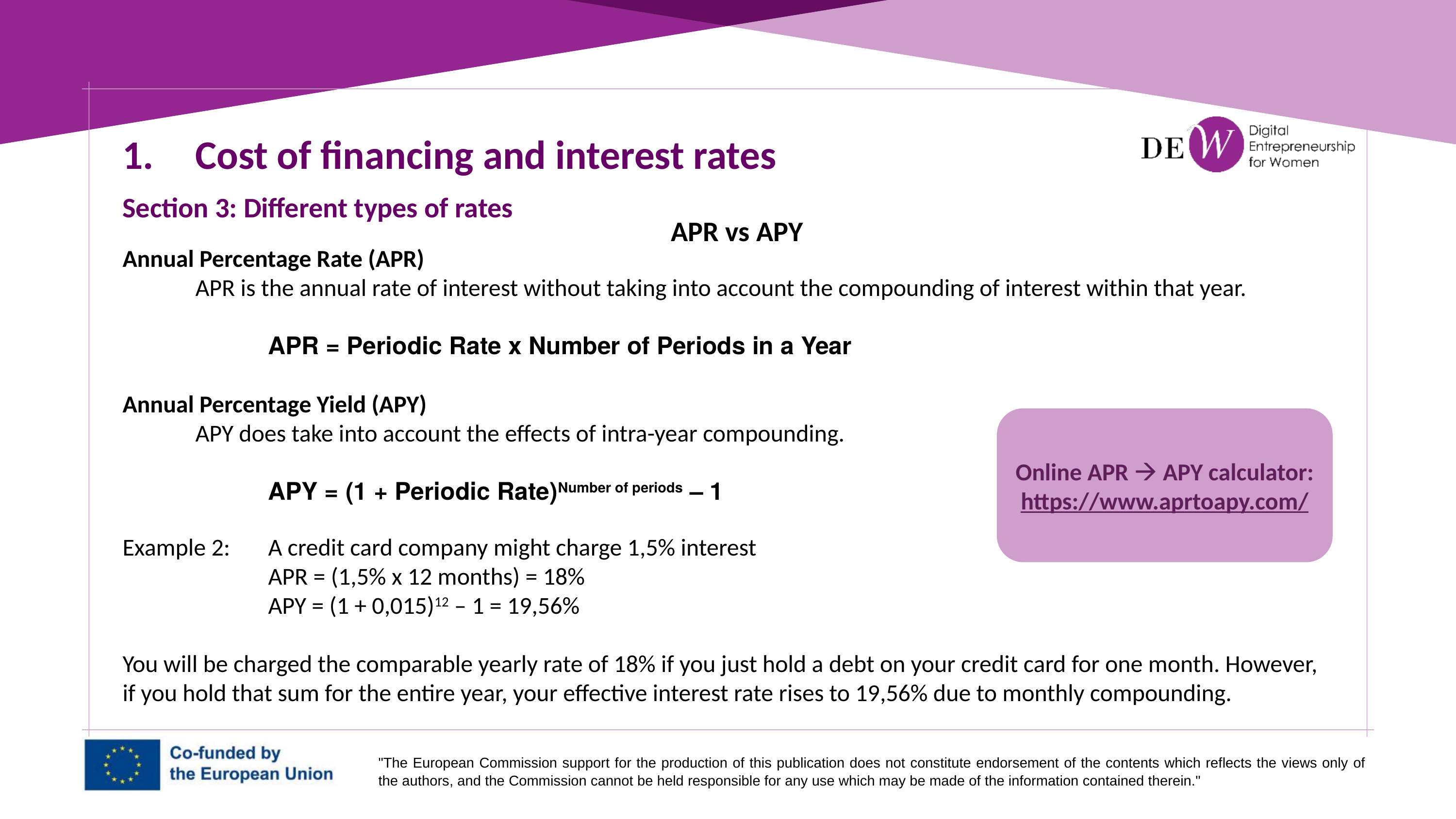

1.	Cost of financing and interest rates

Section 3: Different types of rates
APR vs APY
Annual Percentage Rate (APR)
	APR is the annual rate of interest without taking into account the compounding of interest within that year.

		APR = Periodic Rate x Number of Periods in a Year

Annual Percentage Yield (APY)
	APY does take into account the effects of intra-year compounding.

		APY = (1 + Periodic Rate)Number of periods – 1

Example 2:	A credit card company might charge 1,5% interest
		APR = (1,5% x 12 months) = 18%
		APY = (1 + 0,015)12 – 1 = 19,56%

You will be charged the comparable yearly rate of 18% if you just hold a debt on your credit card for one month. However, if you hold that sum for the entire year, your effective interest rate rises to 19,56% due to monthly compounding.

Online APR 🡪 APY calculator:
https://www.aprtoapy.com/